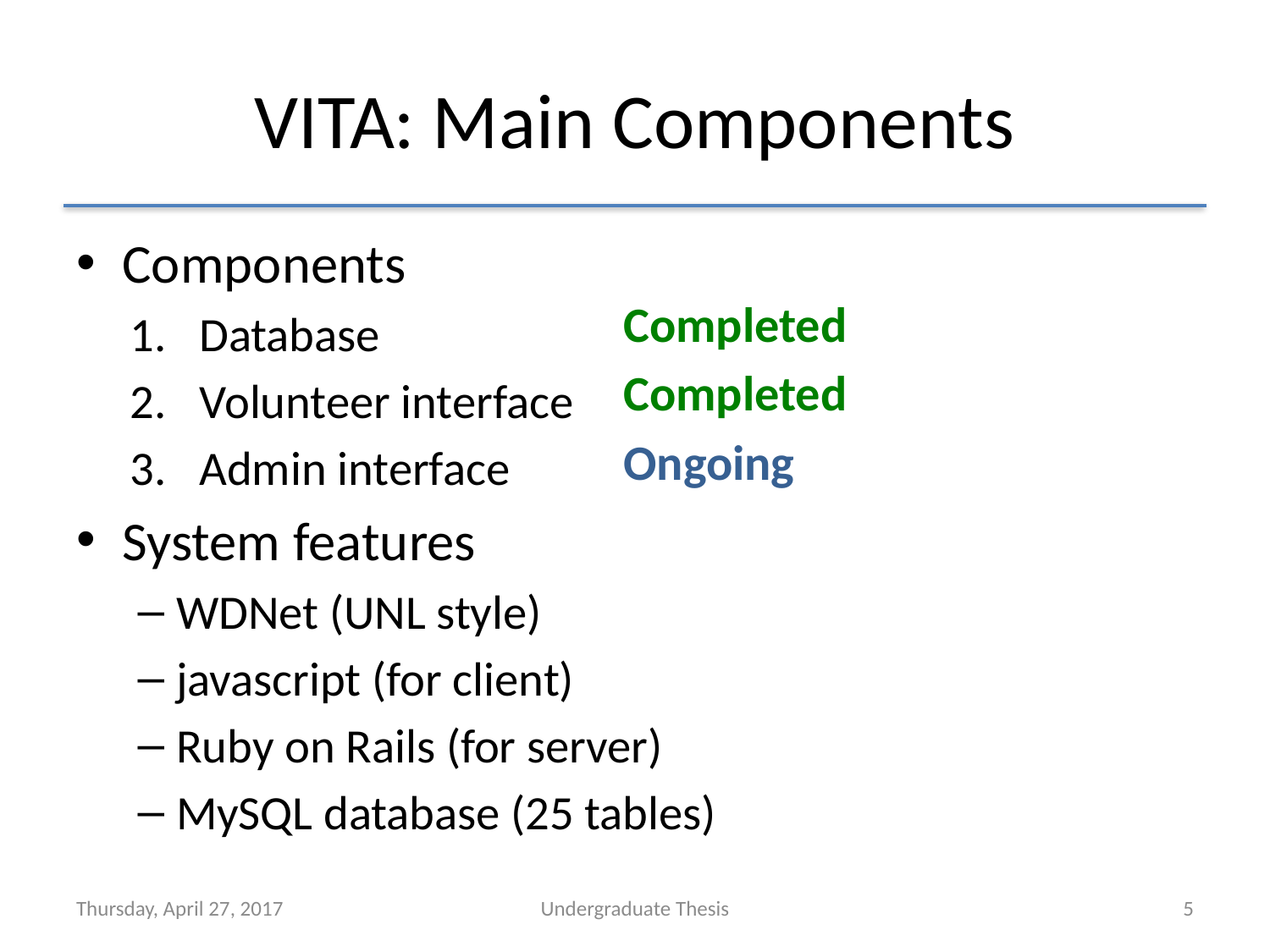

# VITA: Main Components
Components
Database
Volunteer interface
Admin interface
System features
WDNet (UNL style)
javascript (for client)
Ruby on Rails (for server)
MySQL database (25 tables)

Completed
Completed
Ongoing
Thursday, April 27, 2017
Undergraduate Thesis
5